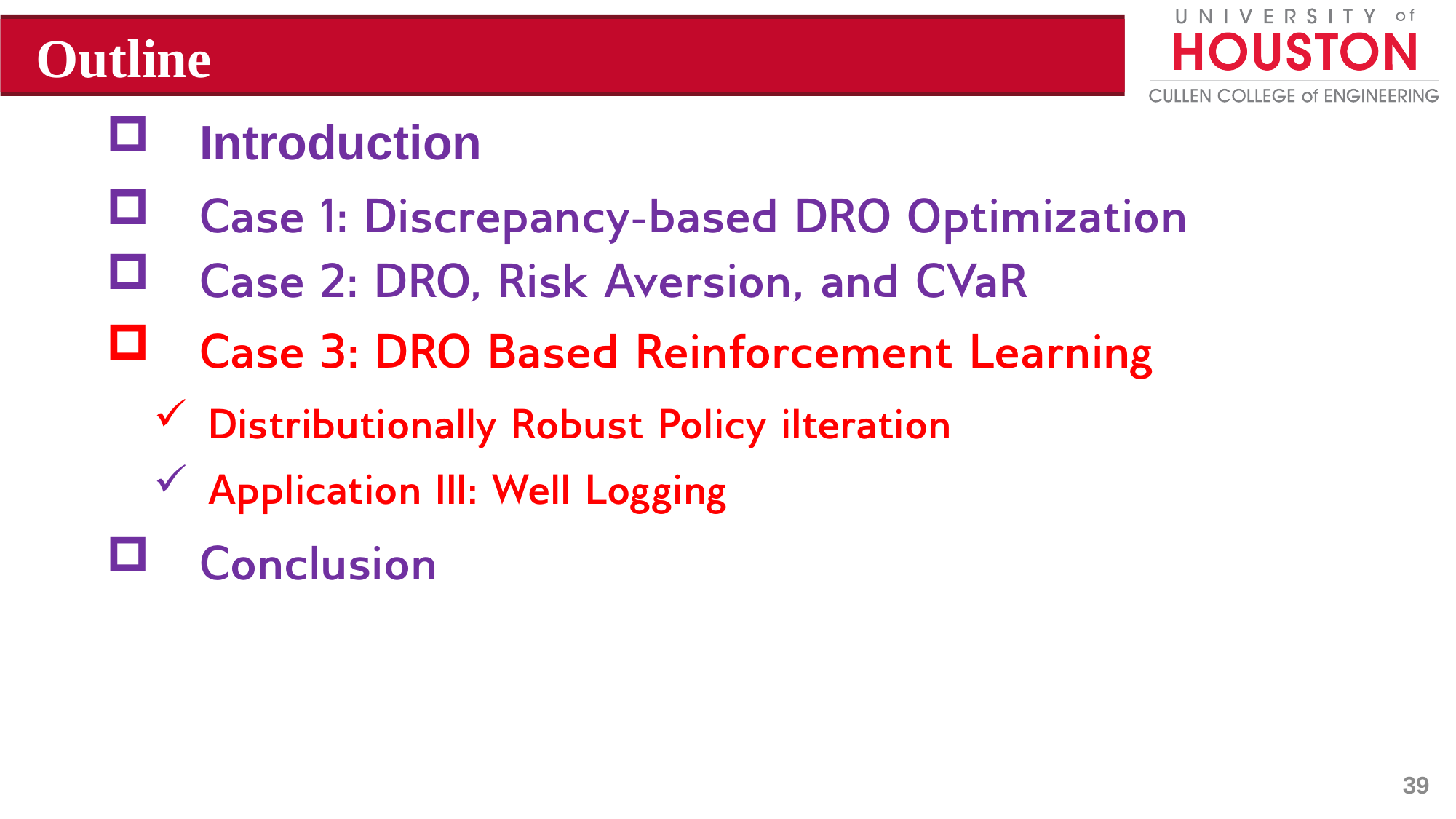

Outline
   Introduction
   Case 1: Discrepancy-based DRO Optimization
   Case 2: DRO, Risk Aversion, and CVaR
   Case 3: DRO Based Reinforcement Learning
 Distributionally Robust Policy iIteration
 Application III: Well Logging
   Conclusion
39